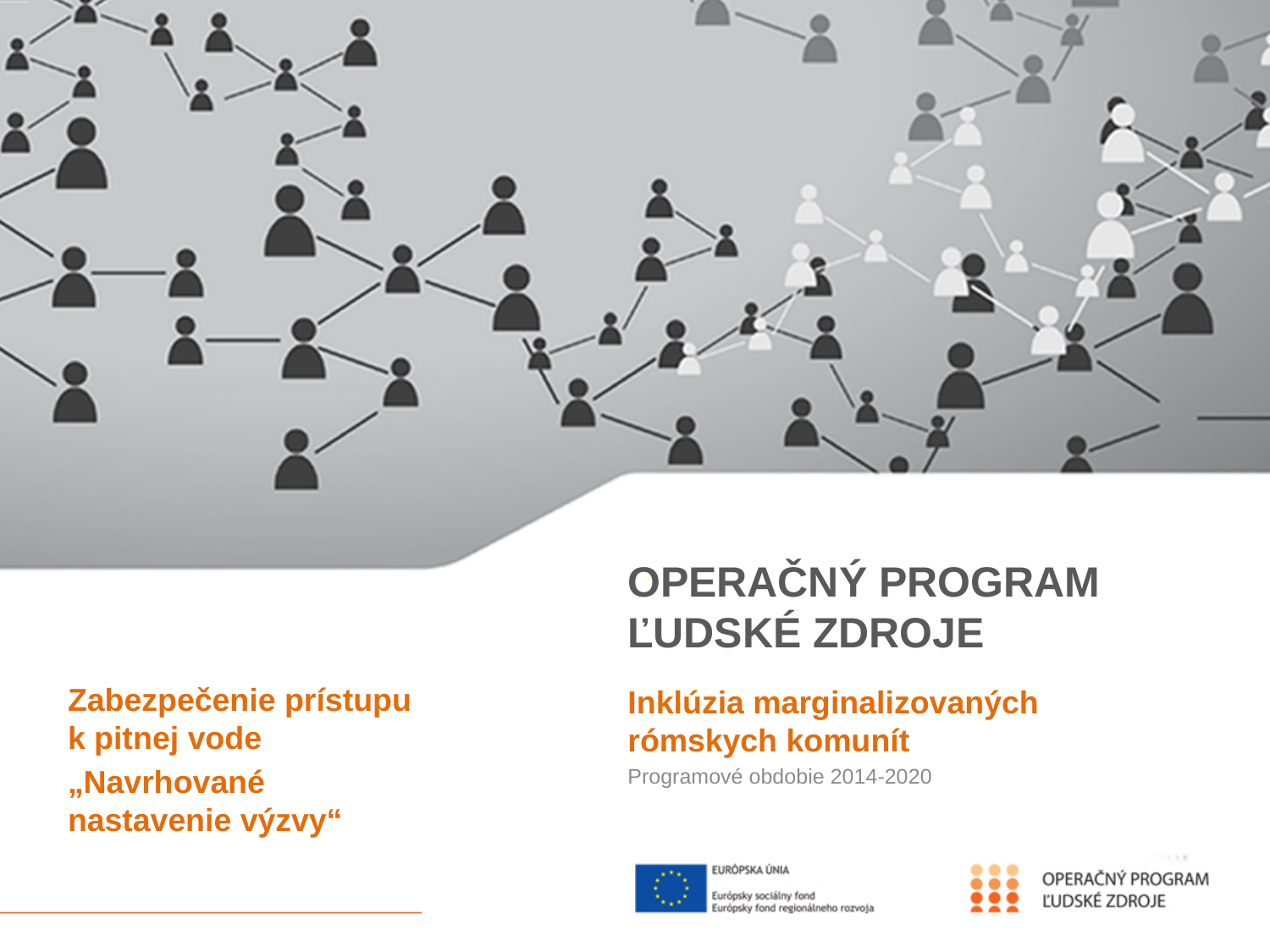

# OPERAČNÝ PROGRAM ĽUDSKÉ ZDROJE
Zabezpečenie prístupu k pitnej vode
„Navrhované nastavenie výzvy“
Inklúzia marginalizovaných rómskych komunít
Programové obdobie 2014-2020